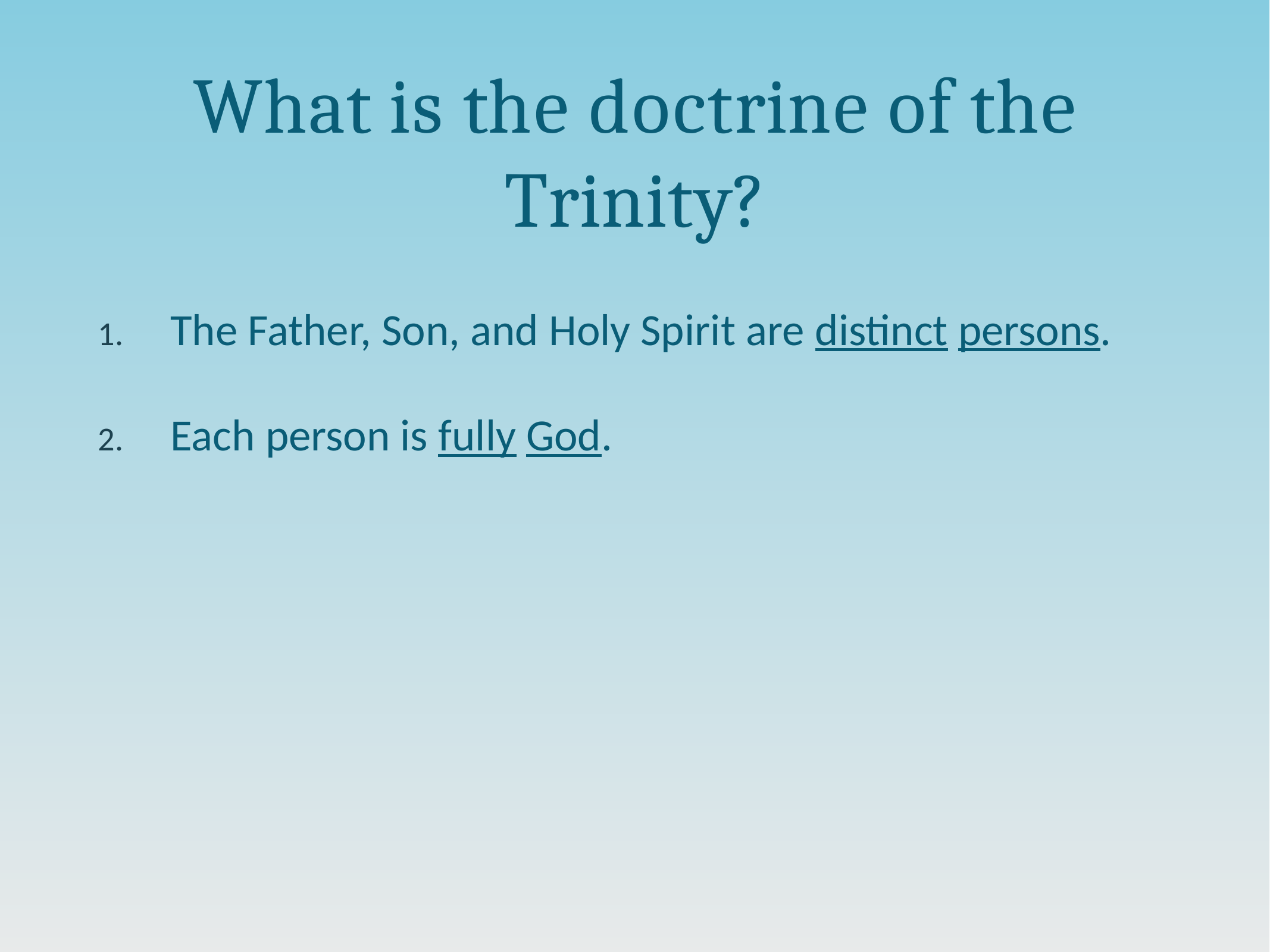

# What is the doctrine of the Trinity?
The Father, Son, and Holy Spirit are distinct persons.
Each person is fully God.